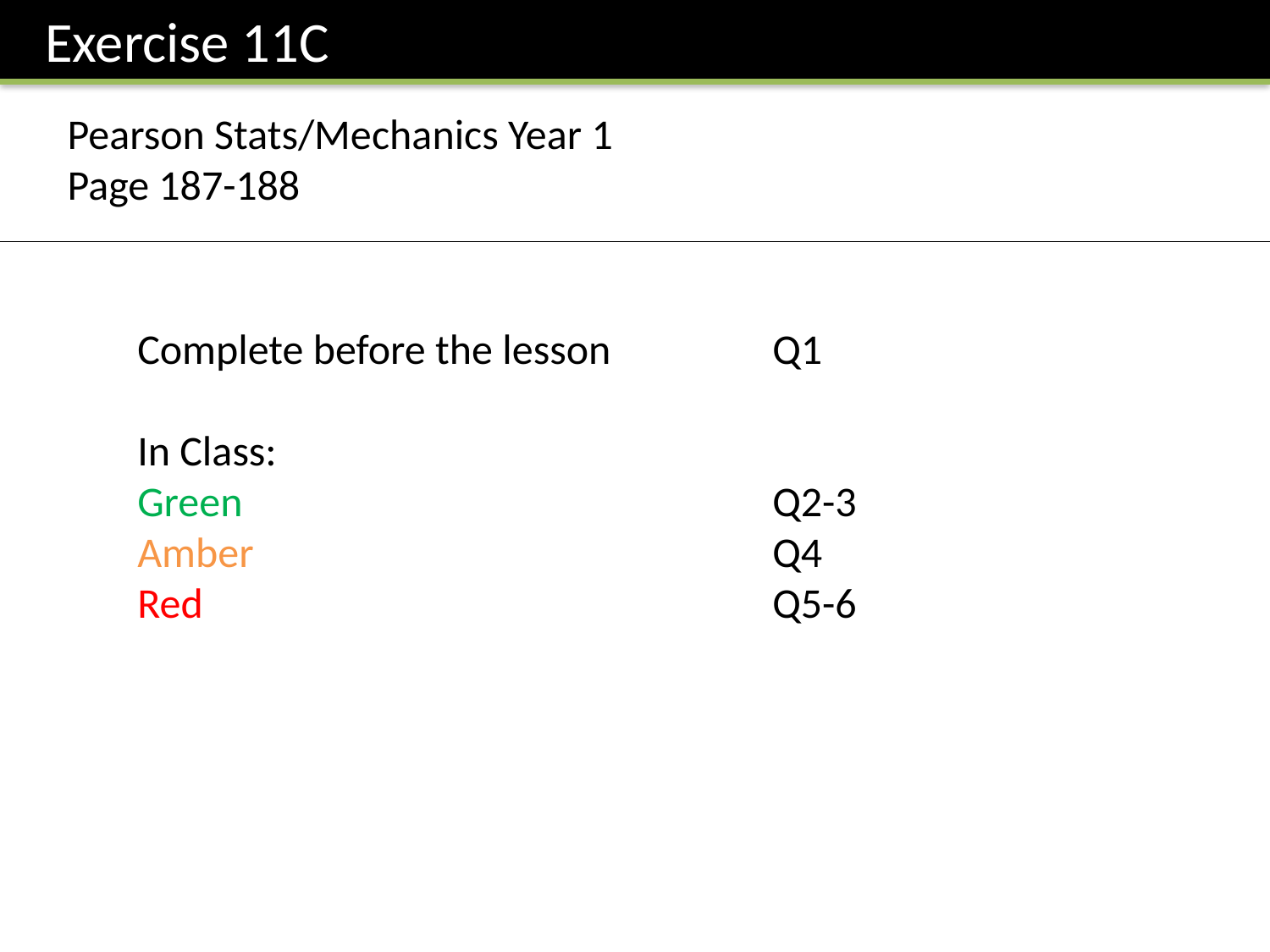

Exercise 11C
Pearson Stats/Mechanics Year 1
Page 187-188
Complete before the lesson		Q1

In Class:
Green					Q2-3
Amber					Q4
Red 					Q5-6